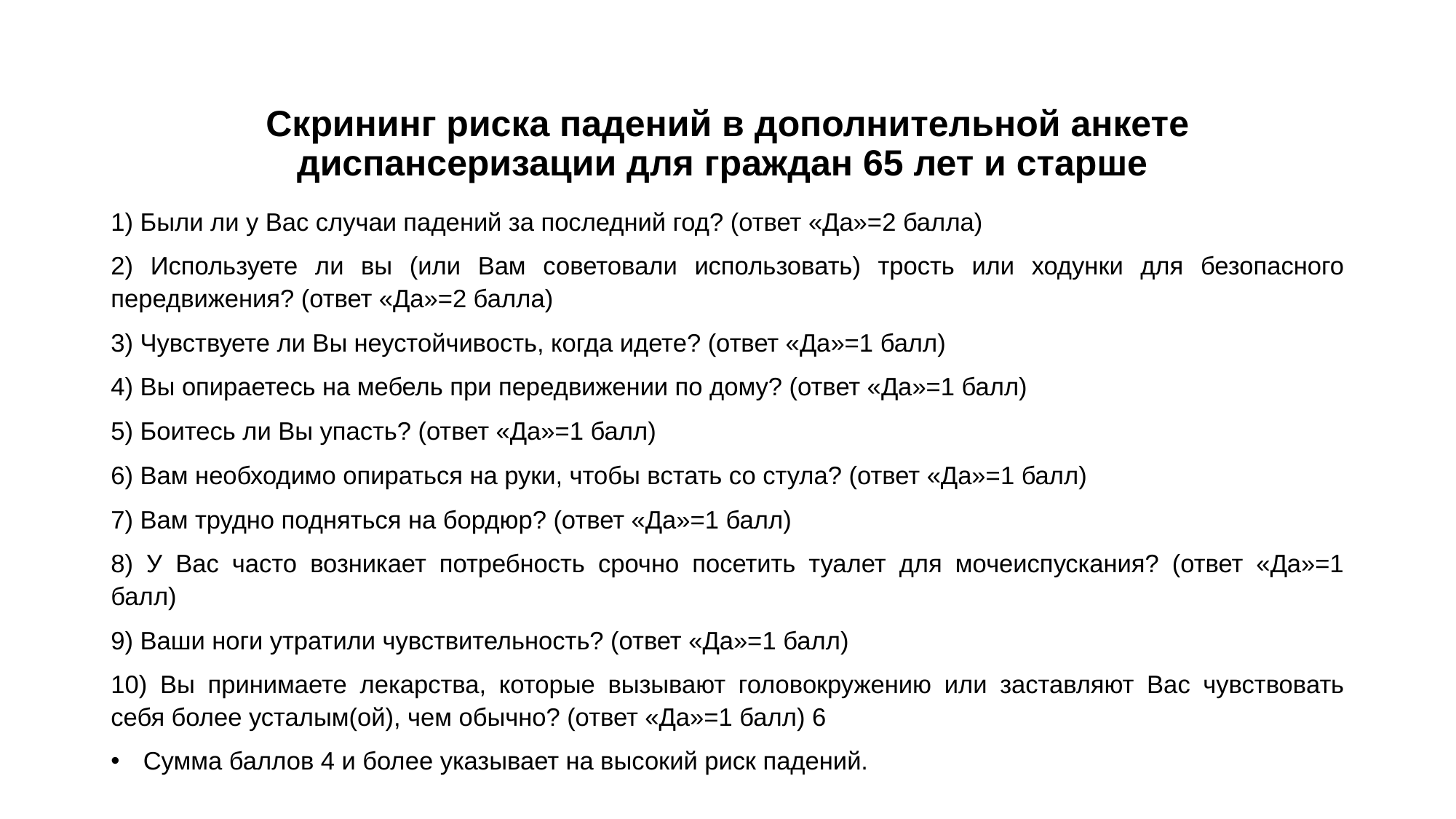

# Скрининг риска падений в дополнительной анкете диспансеризации для граждан 65 лет и старше
1) Были ли у Вас случаи падений за последний год? (ответ «Да»=2 балла)
2) Используете ли вы (или Вам советовали использовать) трость или ходунки для безопасного передвижения? (ответ «Да»=2 балла)
3) Чувствуете ли Вы неустойчивость, когда идете? (ответ «Да»=1 балл)
4) Вы опираетесь на мебель при передвижении по дому? (ответ «Да»=1 балл)
5) Боитесь ли Вы упасть? (ответ «Да»=1 балл)
6) Вам необходимо опираться на руки, чтобы встать со стула? (ответ «Да»=1 балл)
7) Вам трудно подняться на бордюр? (ответ «Да»=1 балл)
8) У Вас часто возникает потребность срочно посетить туалет для мочеиспускания? (ответ «Да»=1 балл)
9) Ваши ноги утратили чувствительность? (ответ «Да»=1 балл)
10) Вы принимаете лекарства, которые вызывают головокружению или заставляют Вас чувствовать себя более усталым(ой), чем обычно? (ответ «Да»=1 балл) 6
 Сумма баллов 4 и более указывает на высокий риск падений.